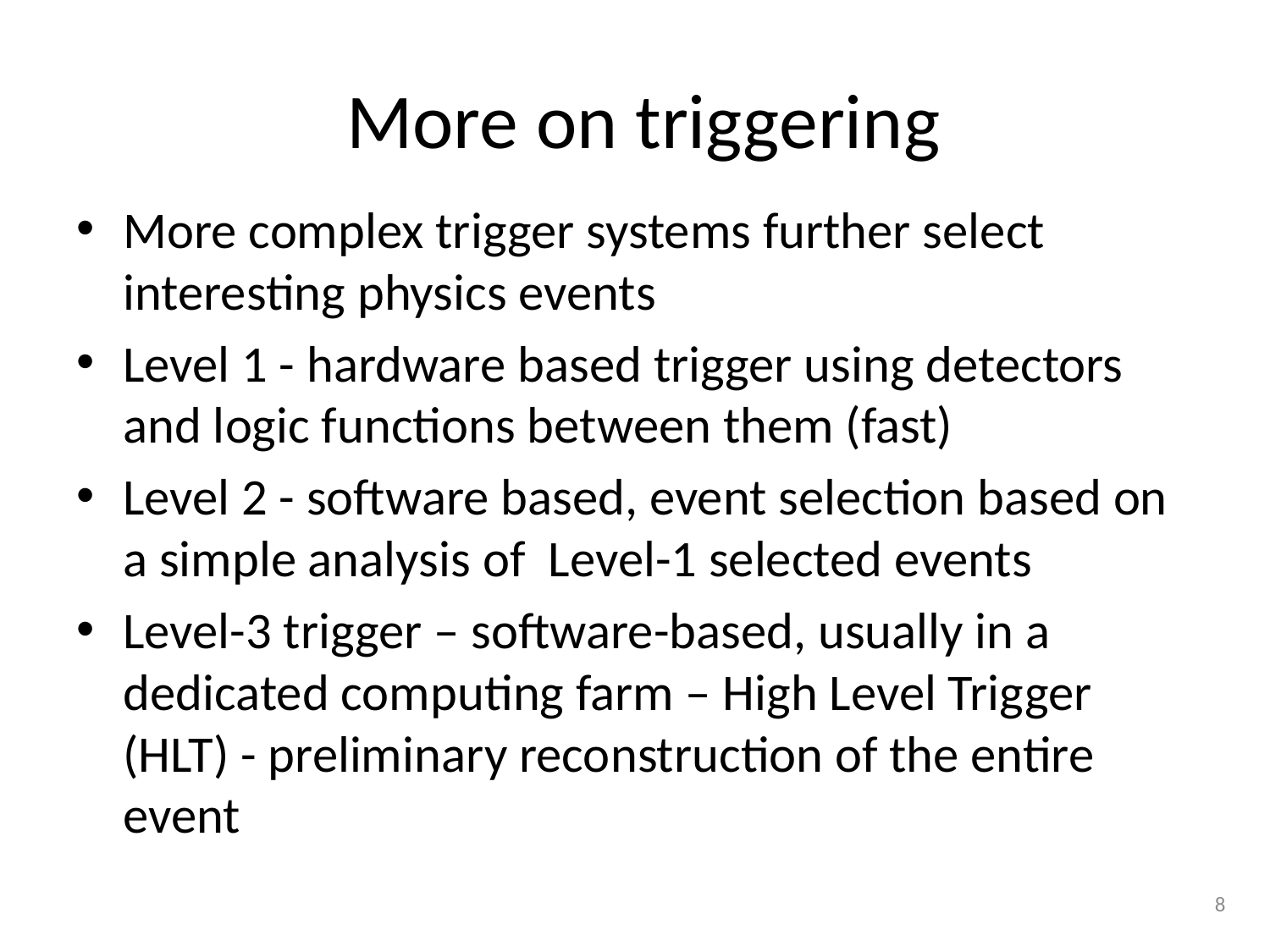

# More on triggering
More complex trigger systems further select interesting physics events
Level 1 - hardware based trigger using detectors and logic functions between them (fast)
Level 2 - software based, event selection based on a simple analysis of  Level-1 selected events
Level-3 trigger – software-based, usually in a dedicated computing farm – High Level Trigger (HLT) - preliminary reconstruction of the entire event
8